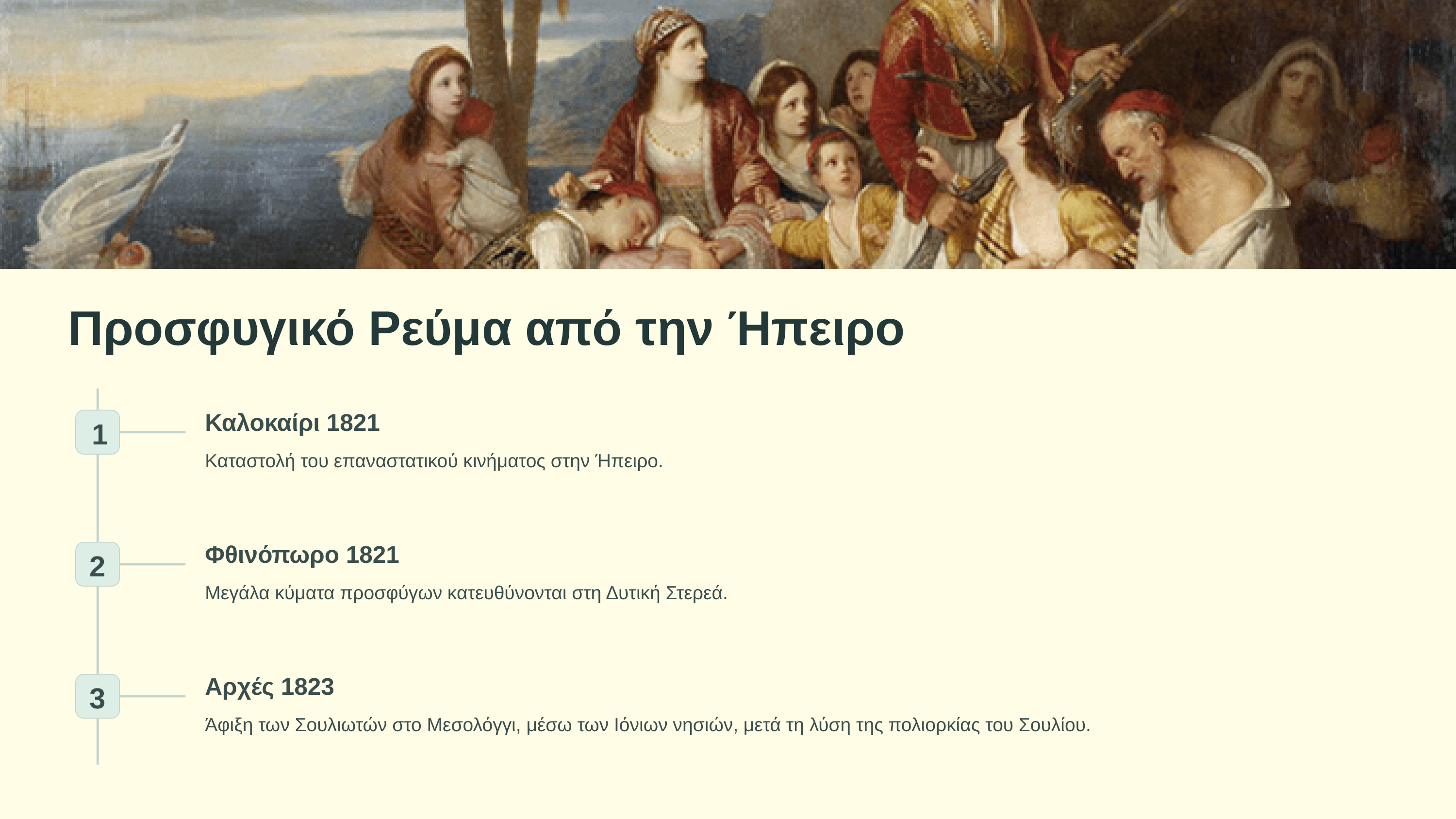

Προσφυγικό Ρεύμα από την Ήπειρο

Καλοκαίρι 1821

1

Καταστολή του επαναστατικού κινήματος στην Ήπειρο.
Φθινόπωρο 1821

2

Μεγάλα κύματα προσφύγων κατευθύνονται στη Δυτική Στερεά.
Αρχές 1823

3

Άφιξη των Σουλιωτών στο Μεσολόγγι, μέσω των Ιόνιων νησιών, μετά τη λύση της πολιορκίας του Σουλίου.